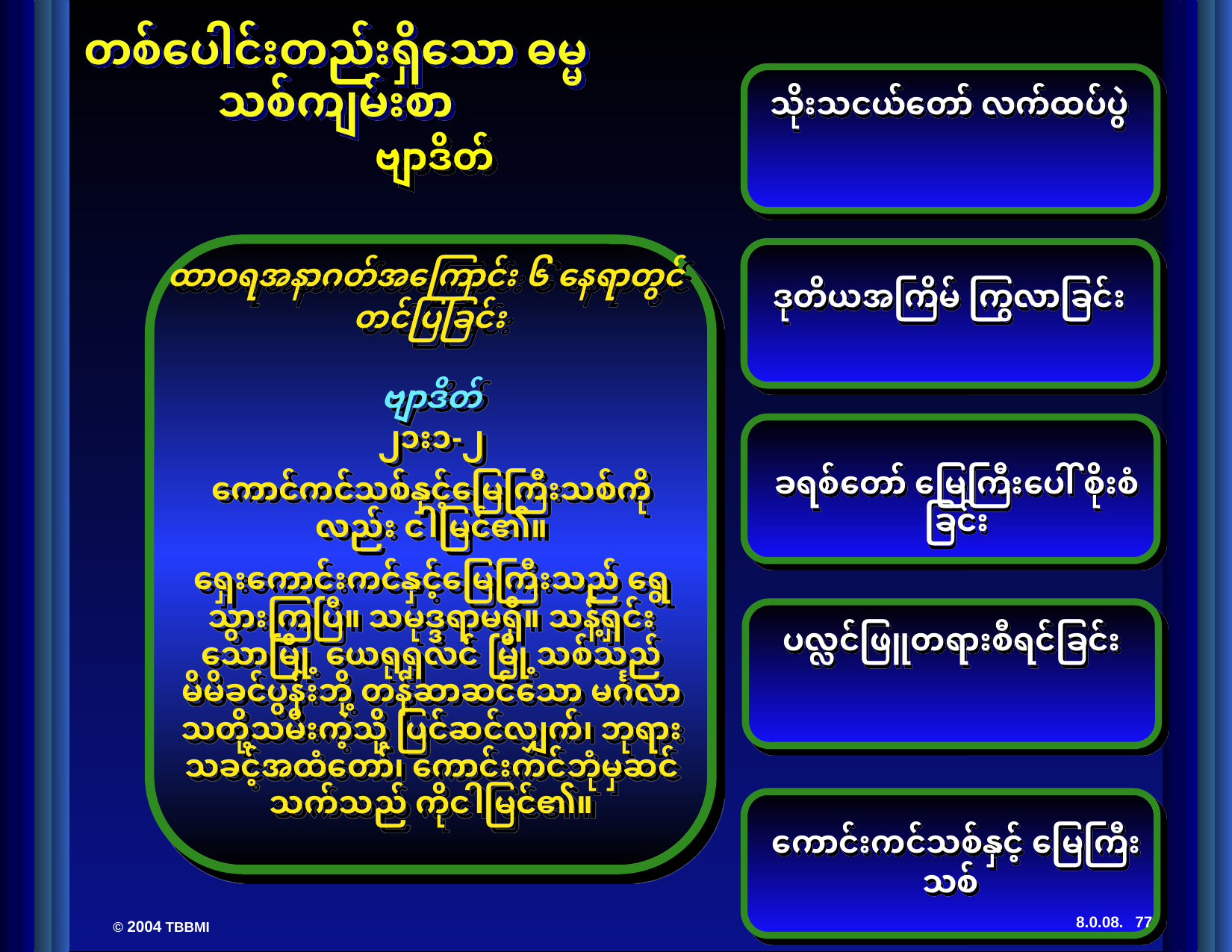

သိုးသငယ်တော် လက်ထပ်ပွဲ
ဗျာဒိတ်

ထာဝရအနာဂတ်အကြောင်း ၆ နေရာတွင်
တင်ပြခြင်း
ဒုတိယအကြိမ် ကြွလာခြင်း

ဗျာဒိတ်
၂၁း၁-၂
ကောင်ကင်သစ်နှင့်မြေကြီးသစ်ကိုလည်း ငါမြင်၏။
ရှေးကောင်းကင်နှင့်မြေကြီးသည် ရွေသွားကြပြီ။ သမုဒ္ဒရာမရှိ။ သန့်ရှင်းသောမြို့ ယေရုရှလင် မြို့သစ်သည် မိမိခင်ပွန်းဘို့ တန်ဆာဆင်သော မင်္ဂလာသတို့သမီးကဲ့သို့ ပြင်ဆင်လျှက်၊ ဘုရားသခင့်အထံတော်၊ ကောင်းကင်ဘုံမှဆင်သက်သည် ကိုငါမြင်၏။

ခရစ်တော် မြေကြီးပေါ် စိုးစံခြင်း

ပလ္လင်ဖြူတရားစီရင်ခြင်း

 ကောင်းကင်သစ်နှင့် မြေကြီးသစ်
8.0.08.
77